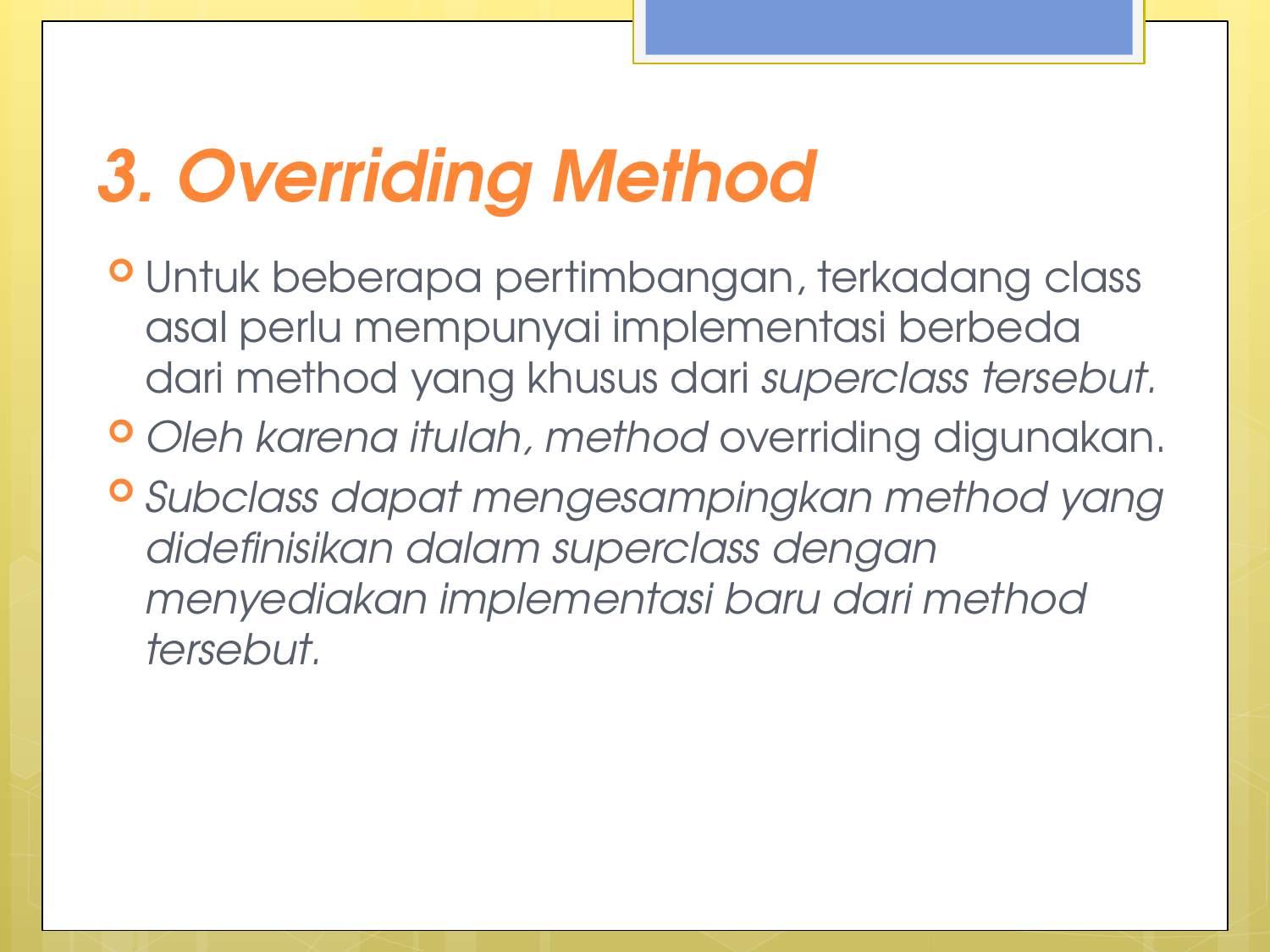

# 3. Overriding Method
Untuk beberapa pertimbangan, terkadang class asal perlu mempunyai implementasi berbeda dari method yang khusus dari superclass tersebut.
Oleh karena itulah, method overriding digunakan.
Subclass dapat mengesampingkan method yang didefinisikan dalam superclass dengan menyediakan implementasi baru dari method tersebut.